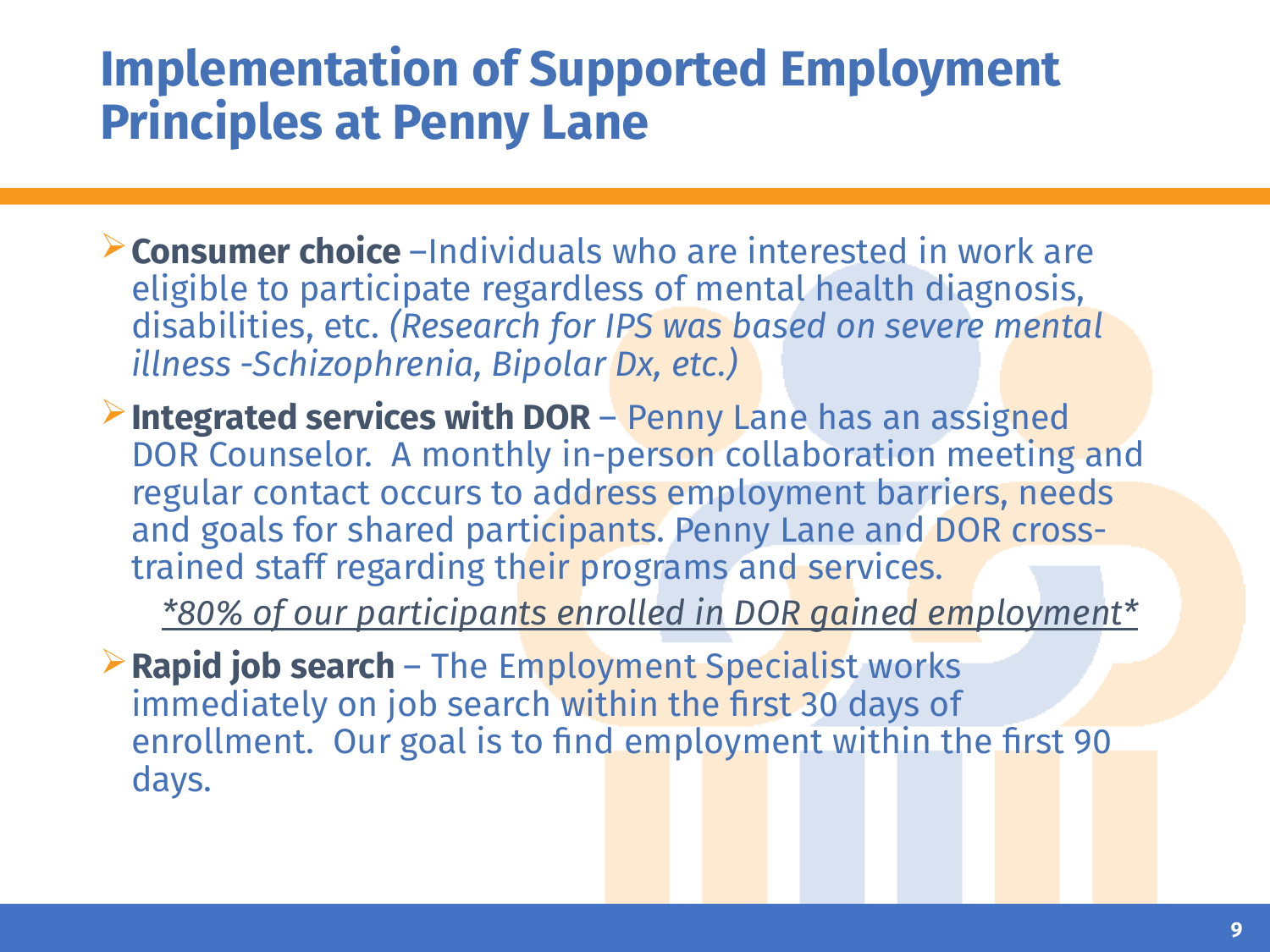

# Implementation of Supported Employment Principles at Penny Lane
Consumer choice –Individuals who are interested in work are eligible to participate regardless of mental health diagnosis, disabilities, etc. (Research for IPS was based on severe mental illness -Schizophrenia, Bipolar Dx, etc.)
Integrated services with DOR – Penny Lane has an assigned DOR Counselor.  A monthly in-person collaboration meeting and regular contact occurs to address employment barriers, needs and goals for shared participants. Penny Lane and DOR cross-trained staff regarding their programs and services.
*80% of our participants enrolled in DOR gained employment*
Rapid job search – The Employment Specialist works immediately on job search within the first 30 days of enrollment.  Our goal is to find employment within the first 90 days.

9